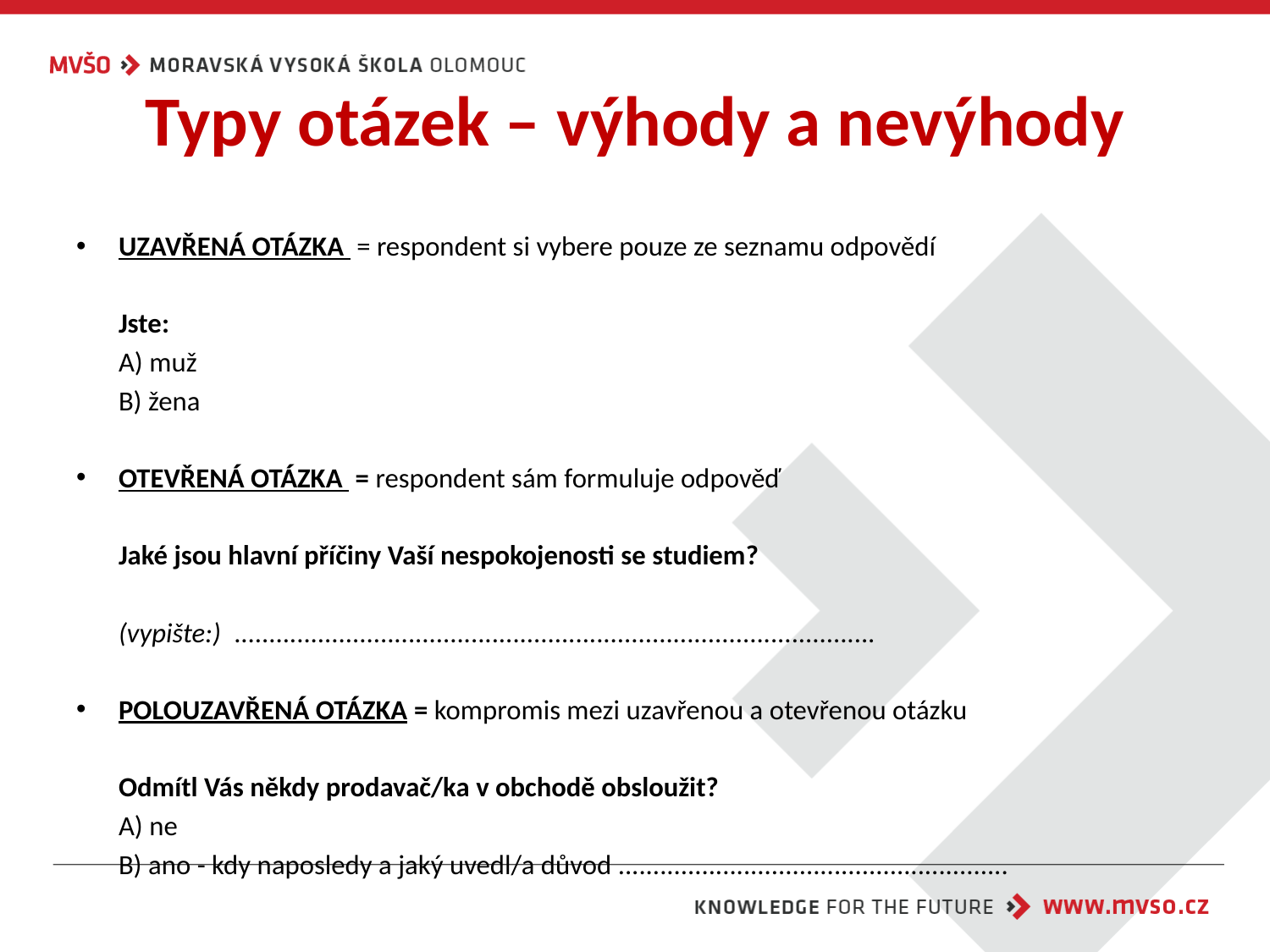

# Typy otázek – výhody a nevýhody
UZAVŘENÁ OTÁZKA  = respondent si vybere pouze ze seznamu odpovědí

	Jste:
	A) muž
	B) žena

OTEVŘENÁ OTÁZKA  = respondent sám formuluje odpověď

	Jaké jsou hlavní příčiny Vaší nespokojenosti se studiem?

	(vypište:)  ............................................................................................

POLOUZAVŘENÁ OTÁZKA = kompromis mezi uzavřenou a otevřenou otázku

	Odmítl Vás někdy prodavač/ka v obchodě obsloužit?
	A) ne
	B) ano - kdy naposledy a jaký uvedl/a důvod ........................................................